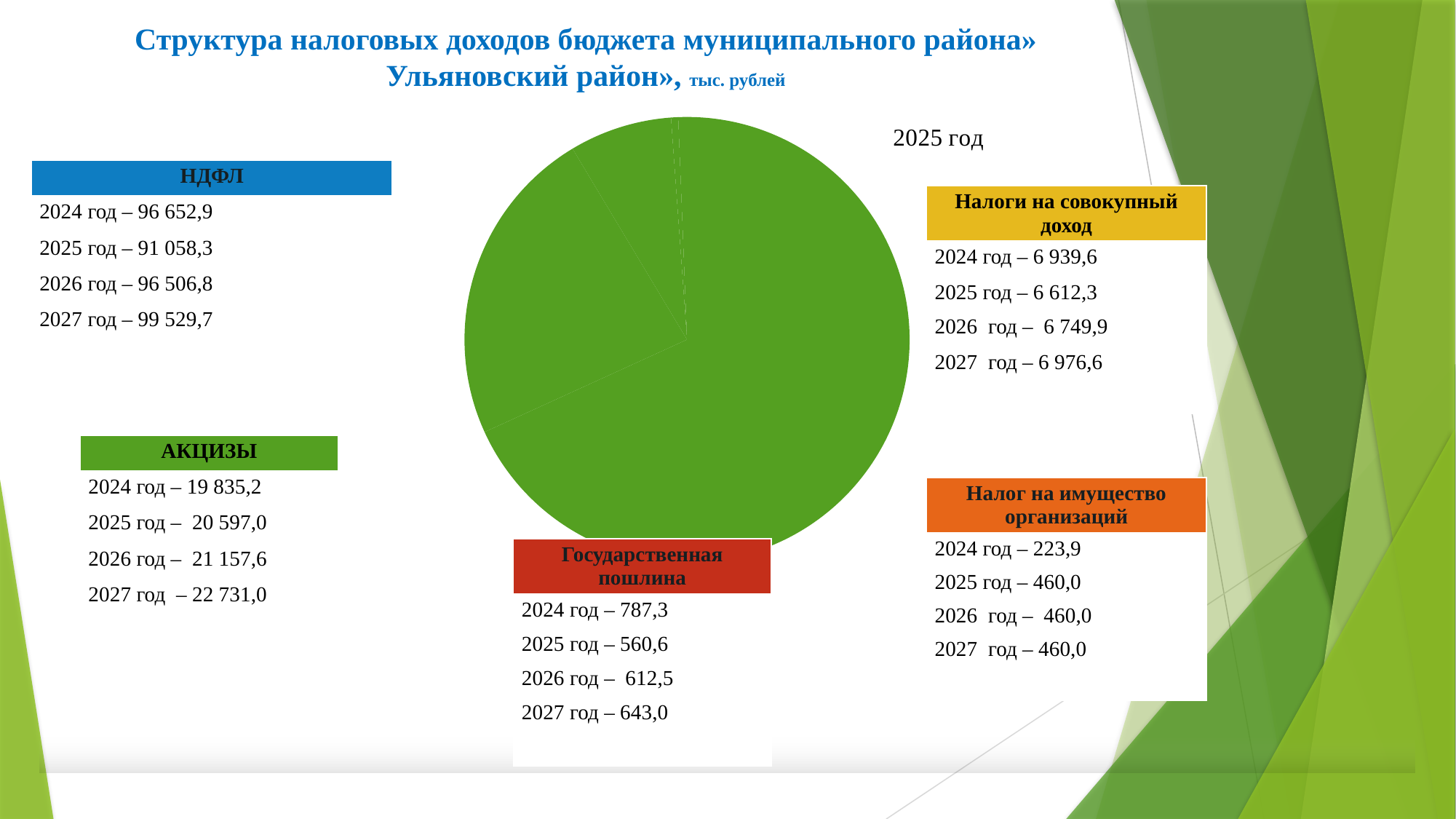

# Структура налоговых доходов бюджета муниципального района» Ульяновский район», тыс. рублей

### Chart: 2025 год

| Category | 20252 | 2025 |
|---|---|---|
| НДФД | 68.2 | 91058.3 |
| Акцизы | 23.214217285163954 | 20597.0 |
| налоги на совокупный доход | 7.452510994547246 | 6612.3 |
| налоги на имущество организаций  | 0.518451228391291 | 460.0 |
| госпошлина | 0.6318342579046906 | 560.6 |
| НДФЛ |
| --- |
| 2024 год – 96 652,9 |
| 2025 год – 91 058,3 |
| 2026 год – 96 506,8 |
| 2027 год – 99 529,7 |
|  |
| Налоги на совокупный доход |
| --- |
| 2024 год – 6 939,6 |
| 2025 год – 6 612,3 |
| 2026 год – 6 749,9 |
| 2027 год – 6 976,6 |
|  |
| АКЦИЗЫ |
| --- |
| 2024 год – 19 835,2 |
| 2025 год – 20 597,0 |
| 2026 год – 21 157,6 |
| 2027 год – 22 731,0 |
|  |
| Налог на имущество организаций |
| --- |
| 2024 год – 223,9 |
| 2025 год – 460,0 |
| 2026 год – 460,0 |
| 2027 год – 460,0 |
|  |
| Государственная пошлина |
| --- |
| 2024 год – 787,3 |
| 2025 год – 560,6 |
| 2026 год – 612,5 |
| 2027 год – 643,0 |
|  |